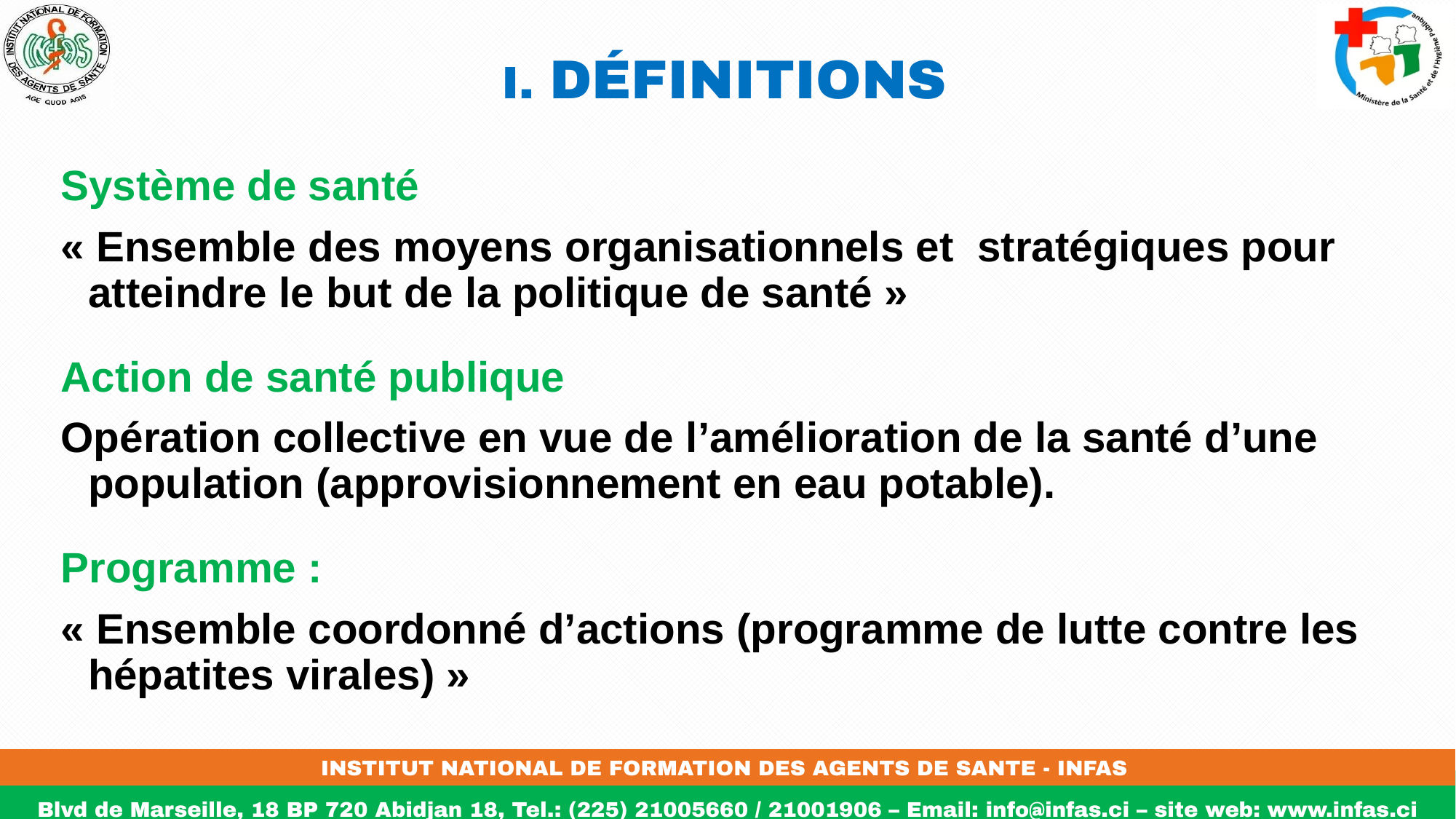

15
# I. DÉFINITIONS
Système de santé
« Ensemble des moyens organisationnels et  stratégiques pour atteindre le but de la politique de santé »

Action de santé publique
Opération collective en vue de l’amélioration de la santé d’une population (approvisionnement en eau potable).

Programme :
« Ensemble coordonné d’actions (programme de lutte contre les hépatites virales) »